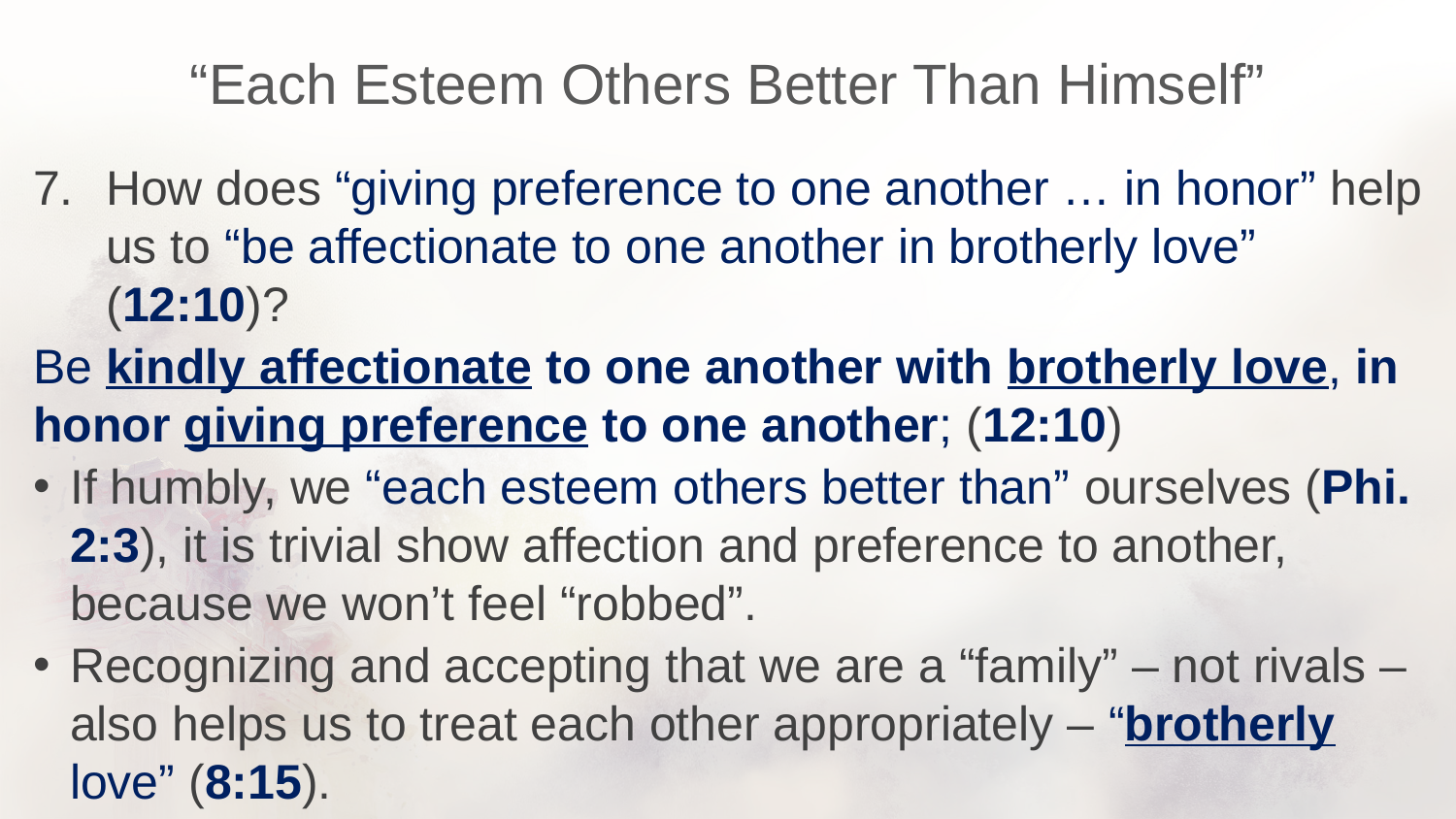

# “Each Esteem Others Better Than Himself”
How does “giving preference to one another … in honor” help us to “be affectionate to one another in brotherly love” (12:10)?
Be kindly affectionate to one another with brotherly love, in honor giving preference to one another; (12:10)
If humbly, we “each esteem others better than” ourselves (Phi. 2:3), it is trivial show affection and preference to another, because we won’t feel “robbed”.
Recognizing and accepting that we are a “family” – not rivals – also helps us to treat each other appropriately – “brotherly love” (8:15).